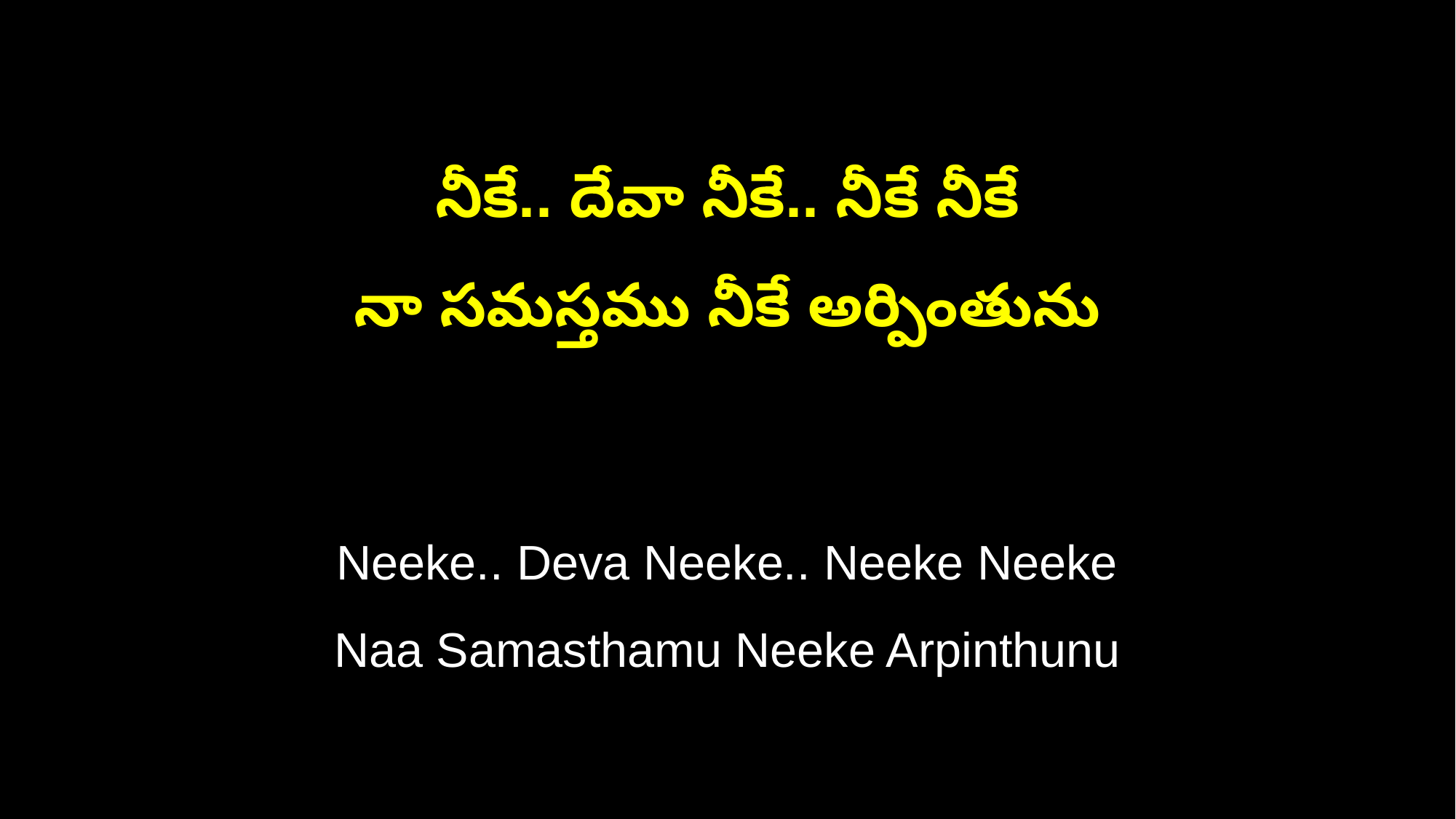

నీకే.. దేవా నీకే.. నీకే నీకే
నా సమస్తము నీకే అర్పింతును
Neeke.. Deva Neeke.. Neeke Neeke
Naa Samasthamu Neeke Arpinthunu